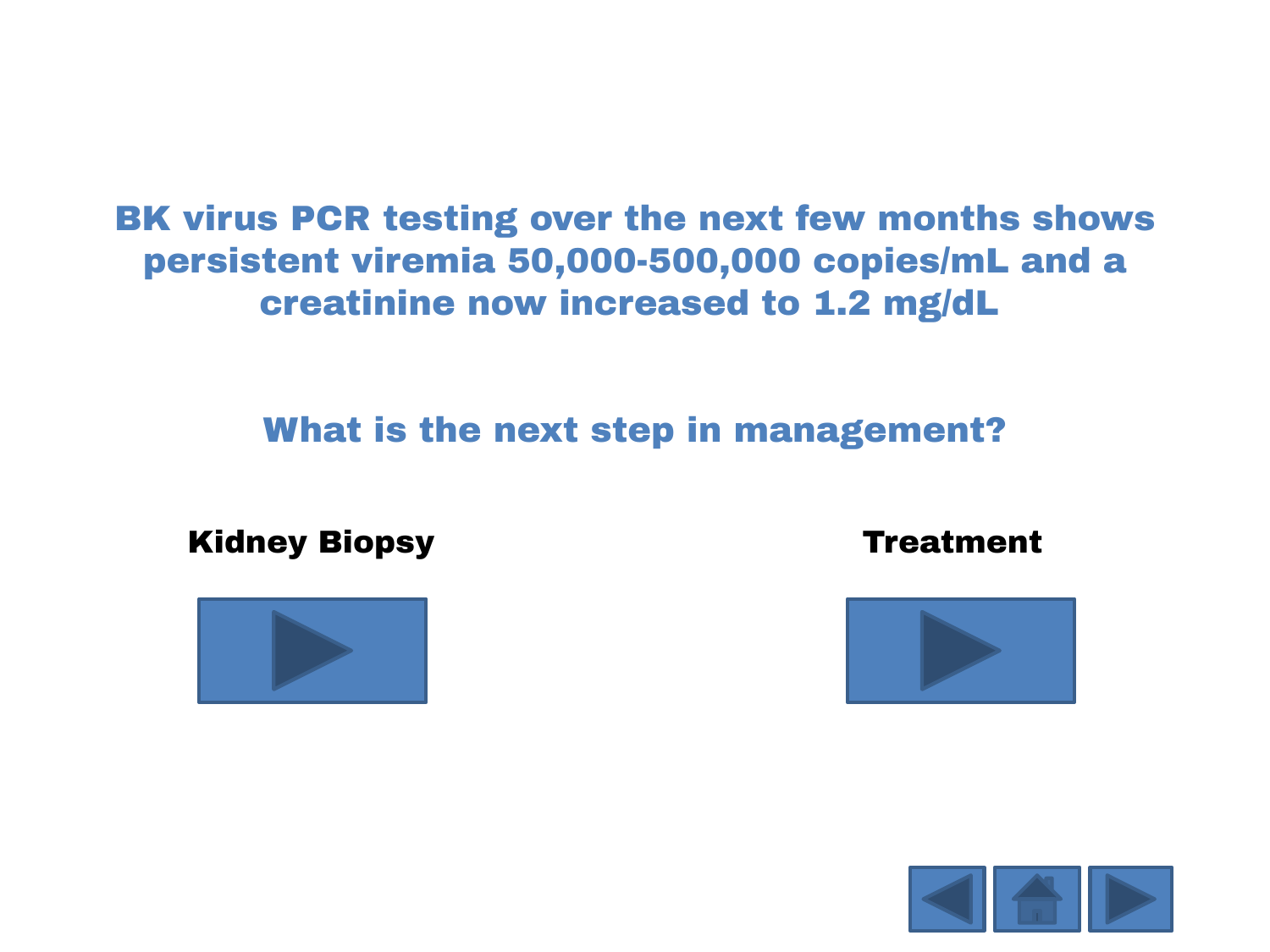

# BK virus PCR testing over the next few months shows persistent viremia 50,000-500,000 copies/mL and a creatinine now increased to 1.2 mg/dL What is the next step in management?
Kidney Biopsy
Treatment